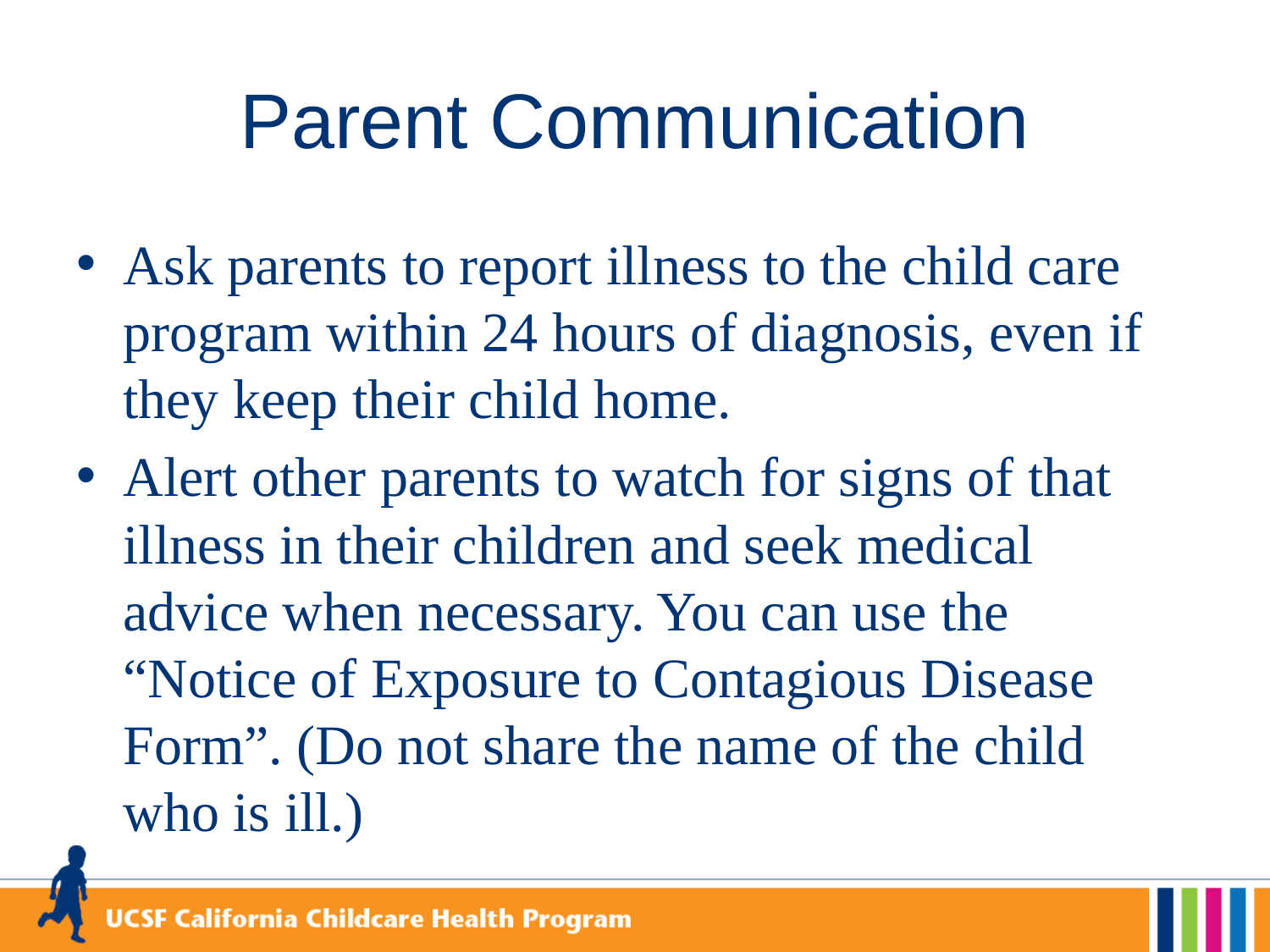

# Parent Communication
Ask parents to report illness to the child care program within 24 hours of diagnosis, even if they keep their child home.
Alert other parents to watch for signs of that illness in their children and seek medical advice when necessary. You can use the “Notice of Exposure to Contagious Disease Form”. (Do not share the name of the child who is ill.)